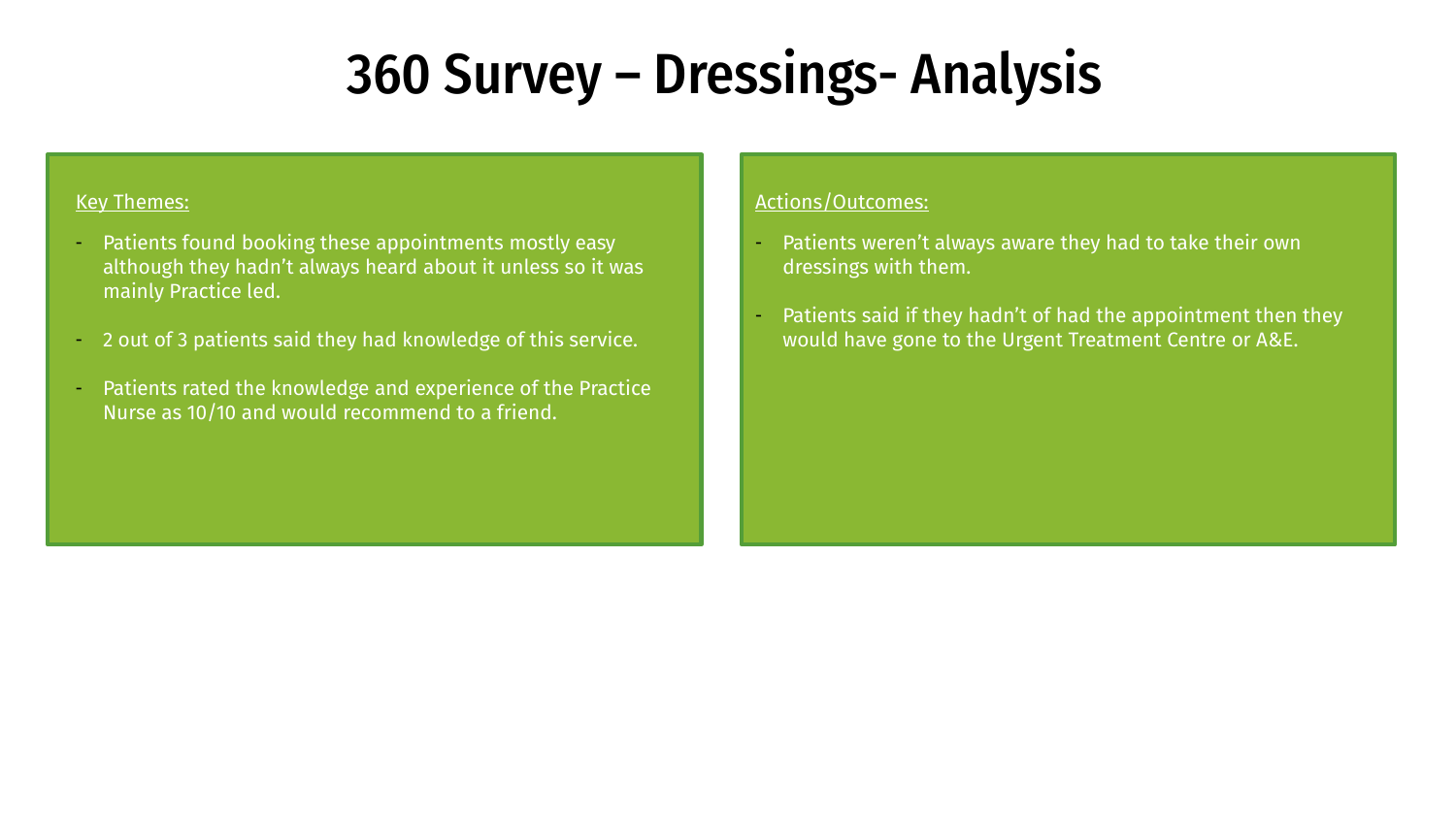

# 360 Survey – Dressings- Analysis

Key Themes:

Patients found booking these appointments mostly easy although they hadn’t always heard about it unless so it was mainly Practice led.

2 out of 3 patients said they had knowledge of this service.

Patients rated the knowledge and experience of the Practice Nurse as 10/10 and would recommend to a friend.

Actions/Outcomes:

Patients weren’t always aware they had to take their own dressings with them.

Patients said if they hadn’t of had the appointment then they would have gone to the Urgent Treatment Centre or A&E.